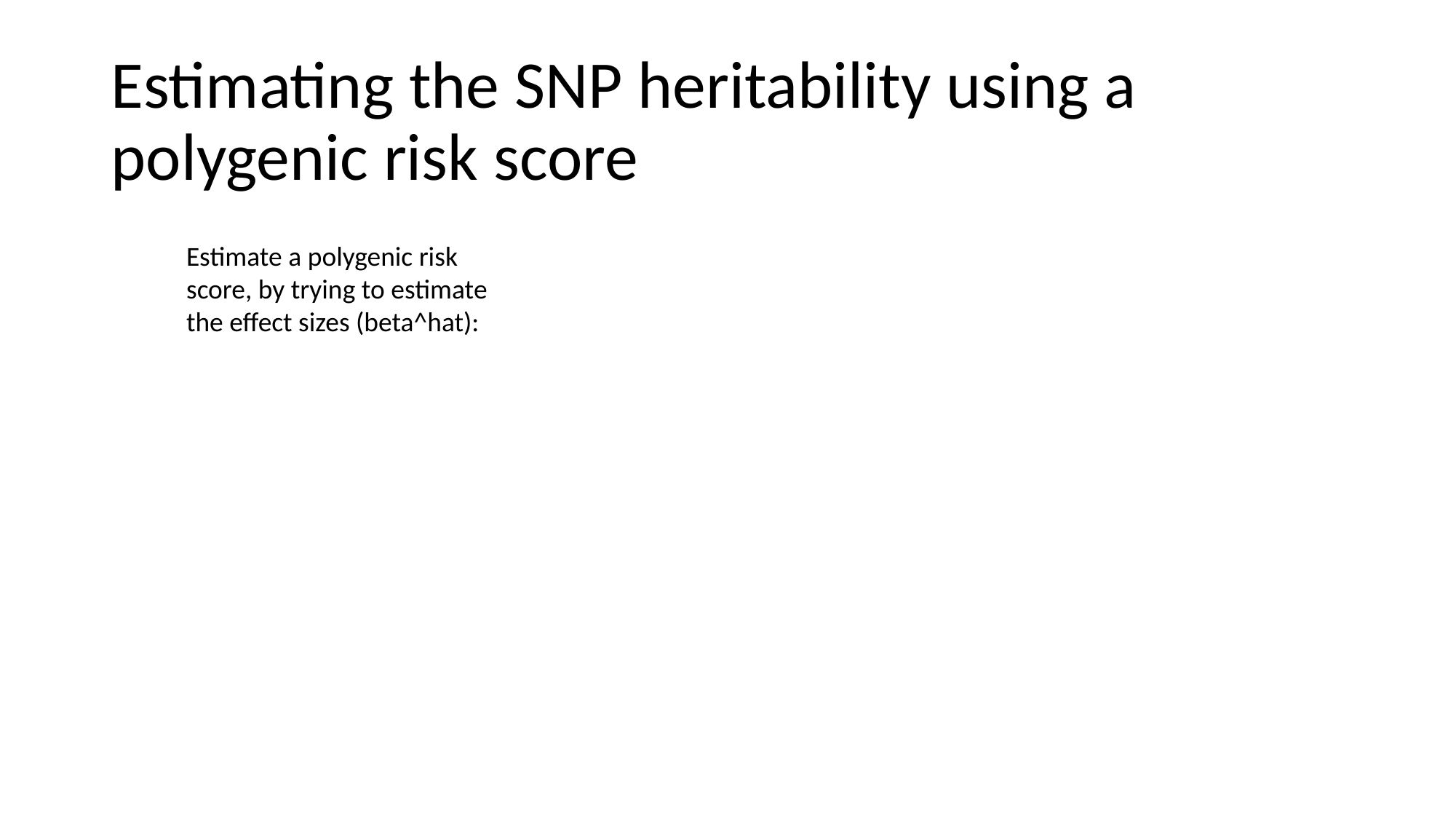

# Estimating the SNP heritability using a polygenic risk score
Estimate a polygenic risk score, by trying to estimate the effect sizes (beta^hat):